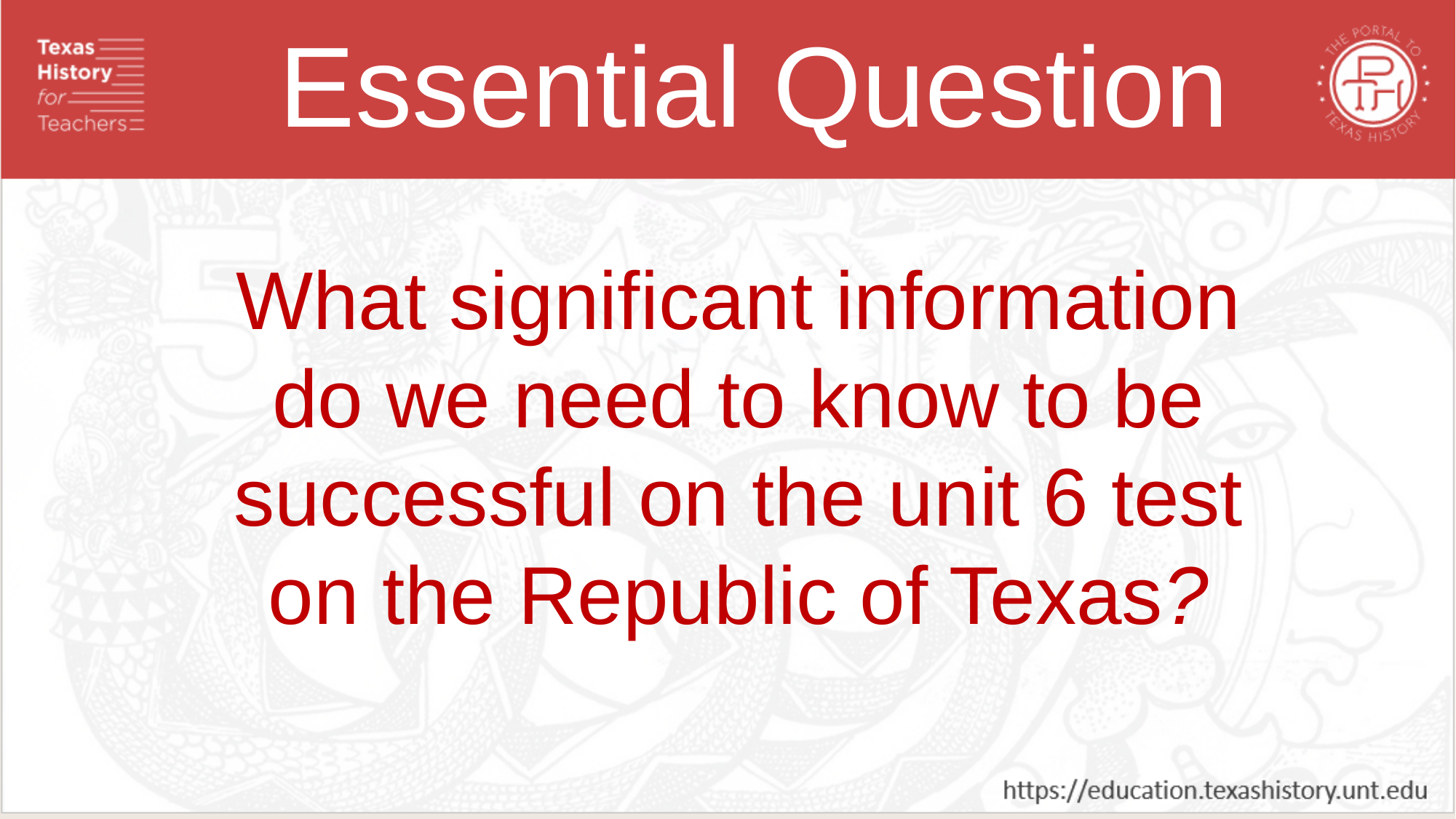

Essential Question
What significant information do we need to know to be successful on the unit 6 test on the Republic of Texas?